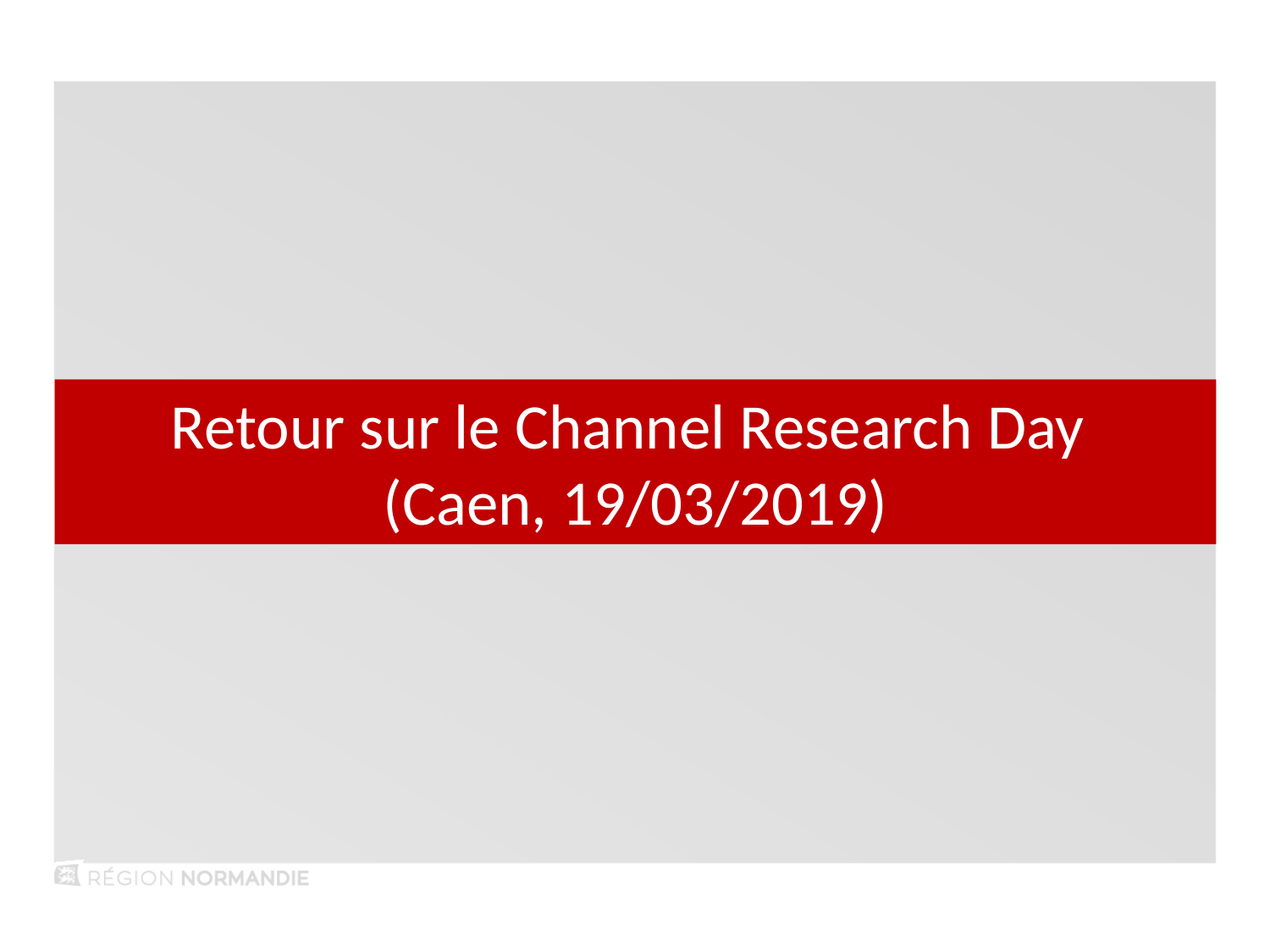

Retour sur le Channel Research Day
(Caen, 19/03/2019)